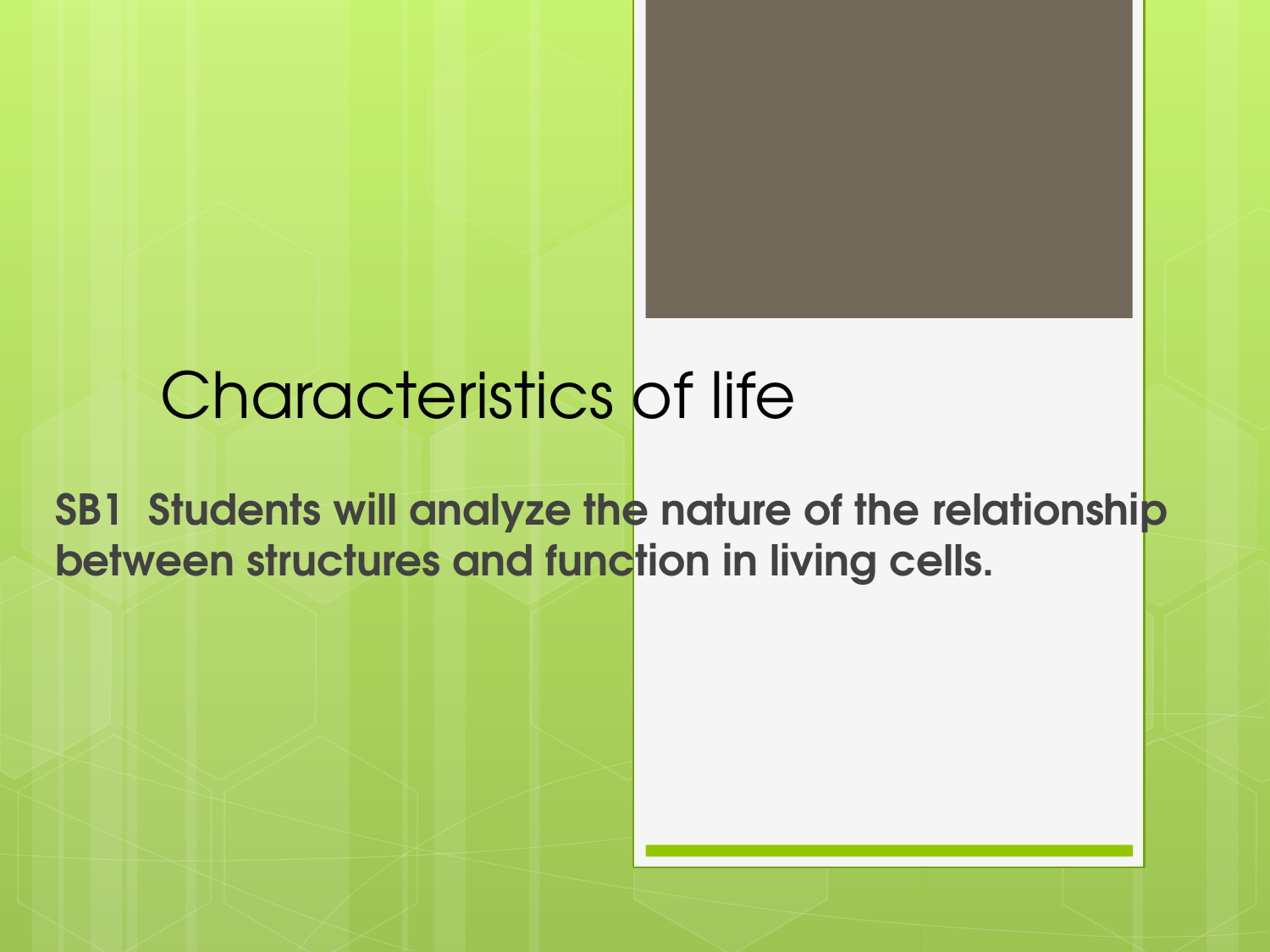

# Characteristics of life
SB1  Students will analyze the nature of the relationship between structures and function in living cells.